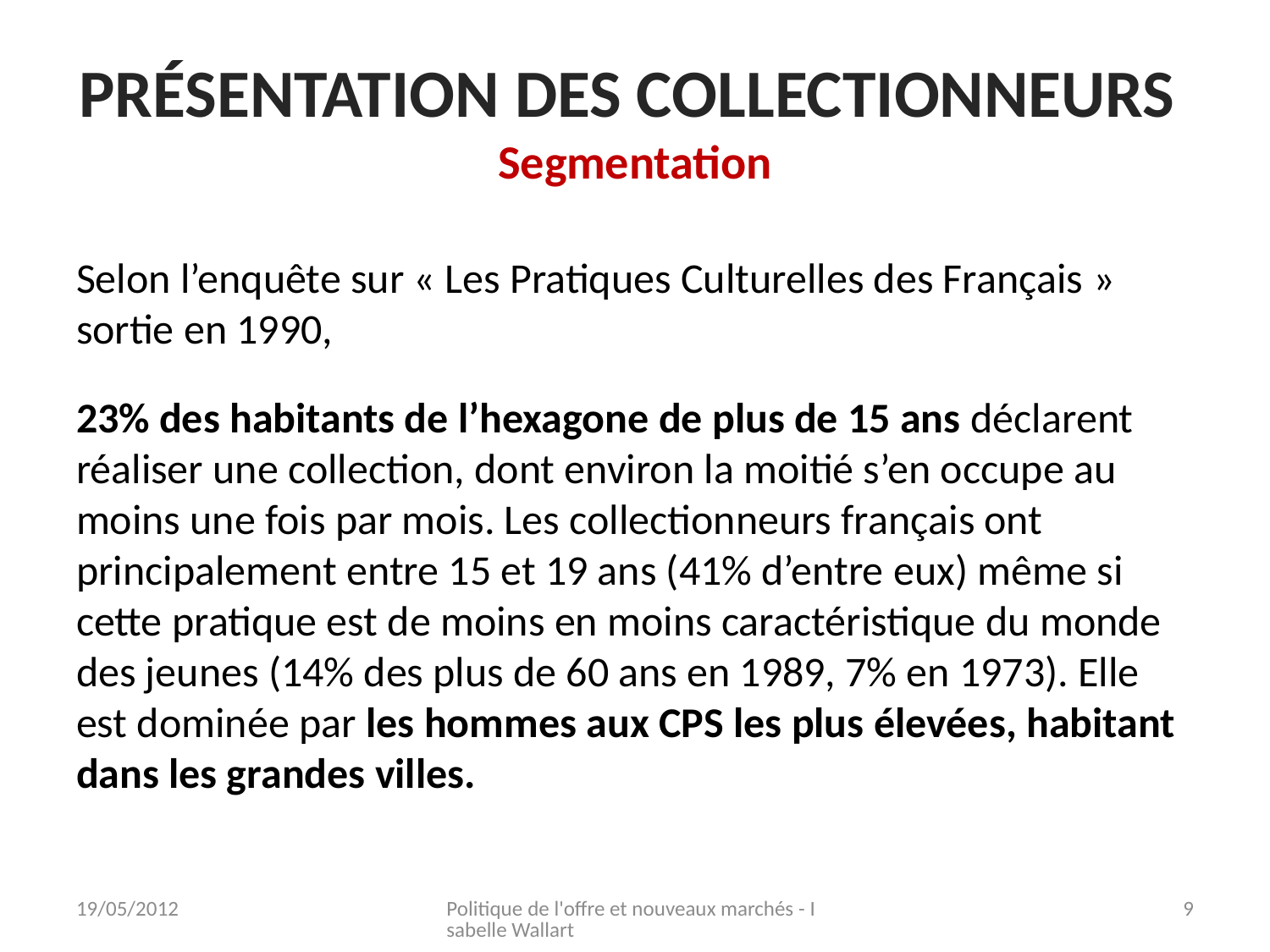

# Présentation des collectionneurs Segmentation
Selon l’enquête sur « Les Pratiques Culturelles des Français » sortie en 1990,

23% des habitants de l’hexagone de plus de 15 ans déclarent réaliser une collection, dont environ la moitié s’en occupe au moins une fois par mois. Les collectionneurs français ont principalement entre 15 et 19 ans (41% d’entre eux) même si cette pratique est de moins en moins caractéristique du monde des jeunes (14% des plus de 60 ans en 1989, 7% en 1973). Elle est dominée par les hommes aux CPS les plus élevées, habitant dans les grandes villes.
19/05/2012
Politique de l'offre et nouveaux marchés - Isabelle Wallart
9